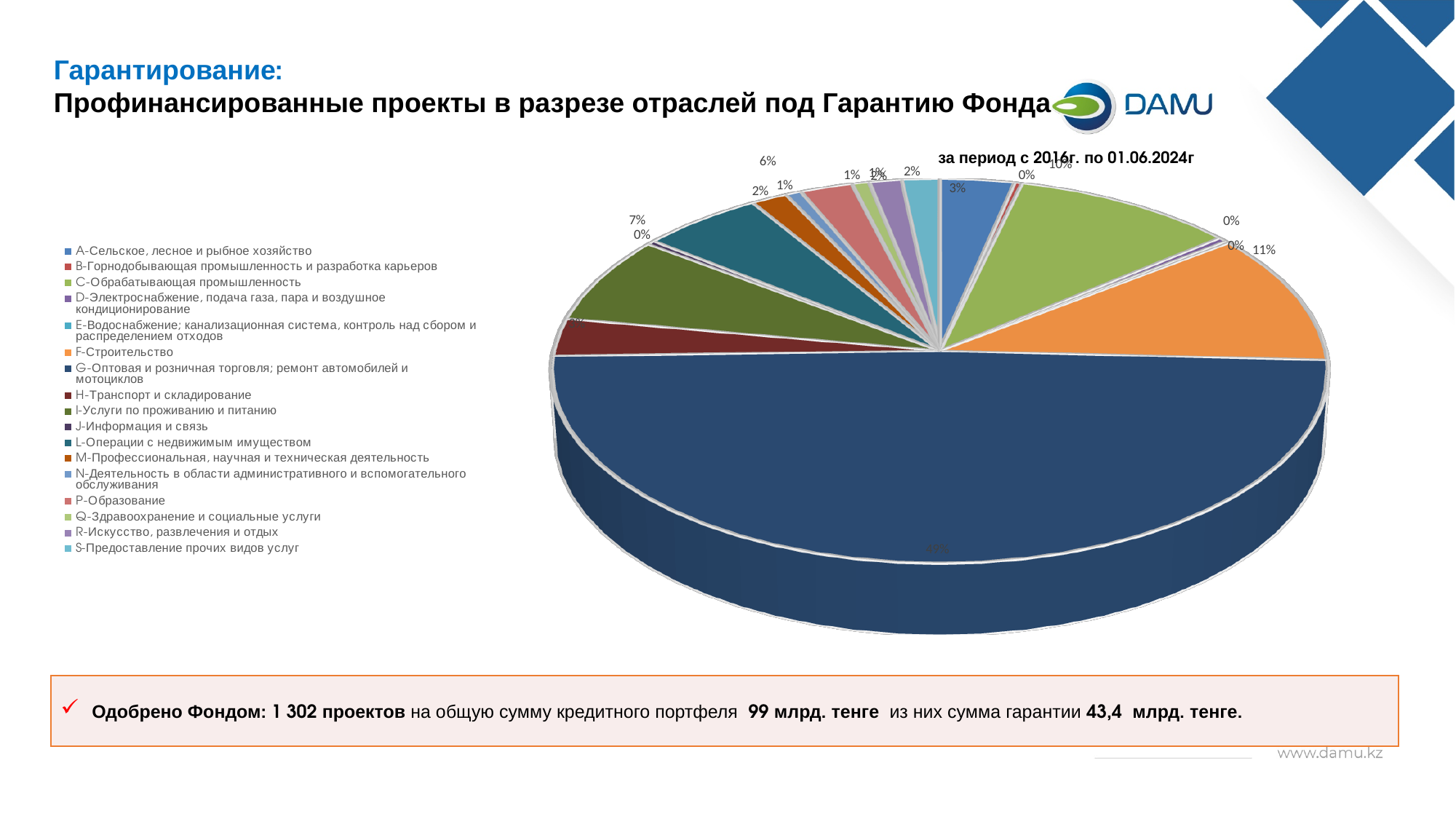

Гарантирование:
Профинансированные проекты в разрезе отраслей под Гарантию Фонда

[unsupported chart]

за период с 2016г. по 01.06.2024г
Одобрено Фондом: 1 302 проектов на общую сумму кредитного портфеля  99 млрд. тенге  из них сумма гарантии 43,4  млрд. тенге.